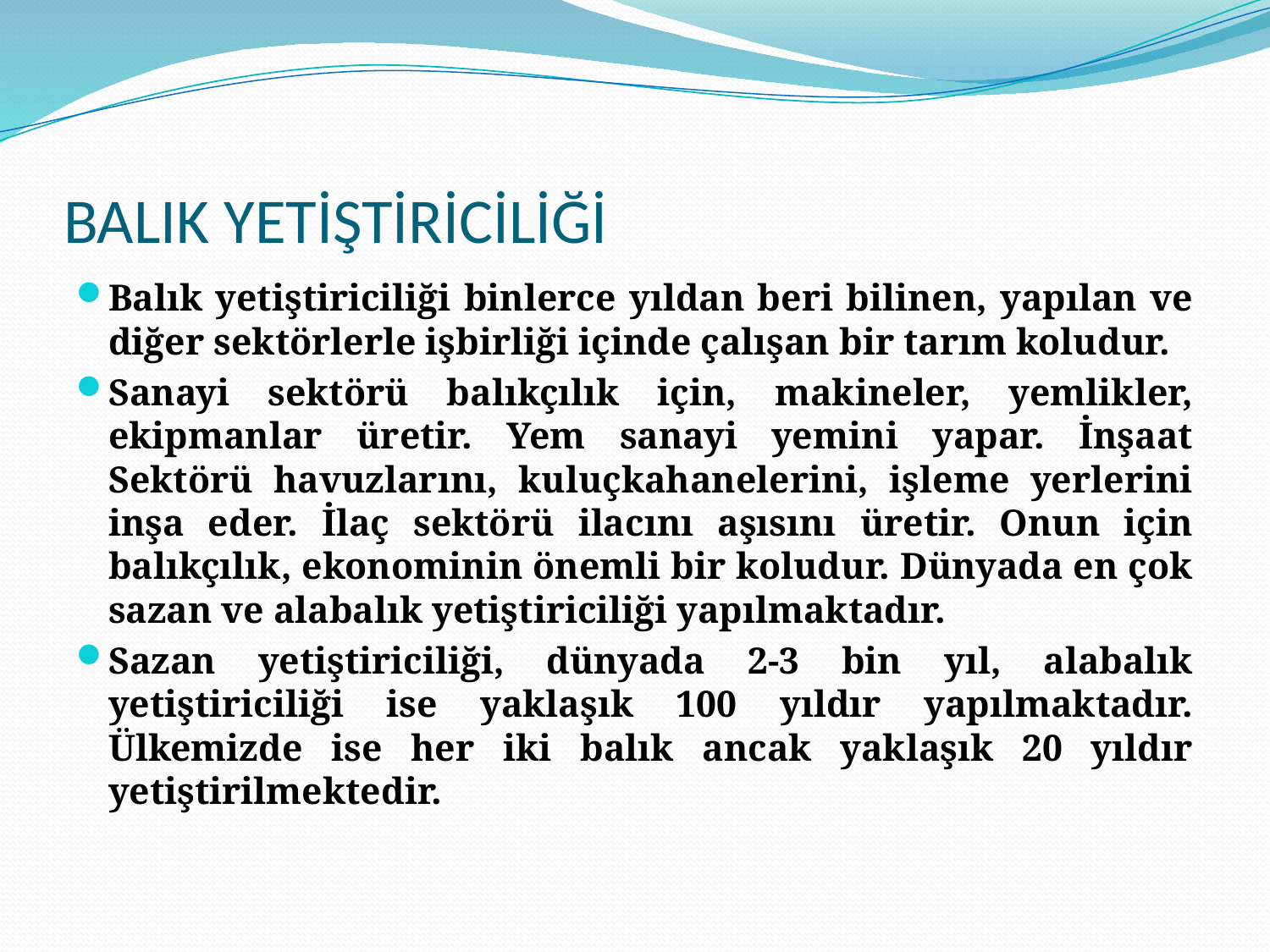

# BALIK YETİŞTİRİCİLİĞİ
Balık yetiştiriciliği binlerce yıldan beri bilinen, yapılan ve diğer sektörlerle işbirliği içinde çalışan bir tarım koludur.
Sanayi sektörü balıkçılık için, makineler, yemlikler, ekipmanlar üretir. Yem sanayi yemini yapar. İnşaat Sektörü havuzlarını, kuluçkahanelerini, işleme yerlerini inşa eder. İlaç sektörü ilacını aşısını üretir. Onun için balıkçılık, ekonominin önemli bir koludur. Dünyada en çok sazan ve alabalık yetiştiriciliği yapılmaktadır.
Sazan yetiştiriciliği, dünyada 2-3 bin yıl, alabalık yetiştiriciliği ise yaklaşık 100 yıldır yapılmaktadır. Ülkemizde ise her iki balık ancak yaklaşık 20 yıldır yetiştirilmektedir.